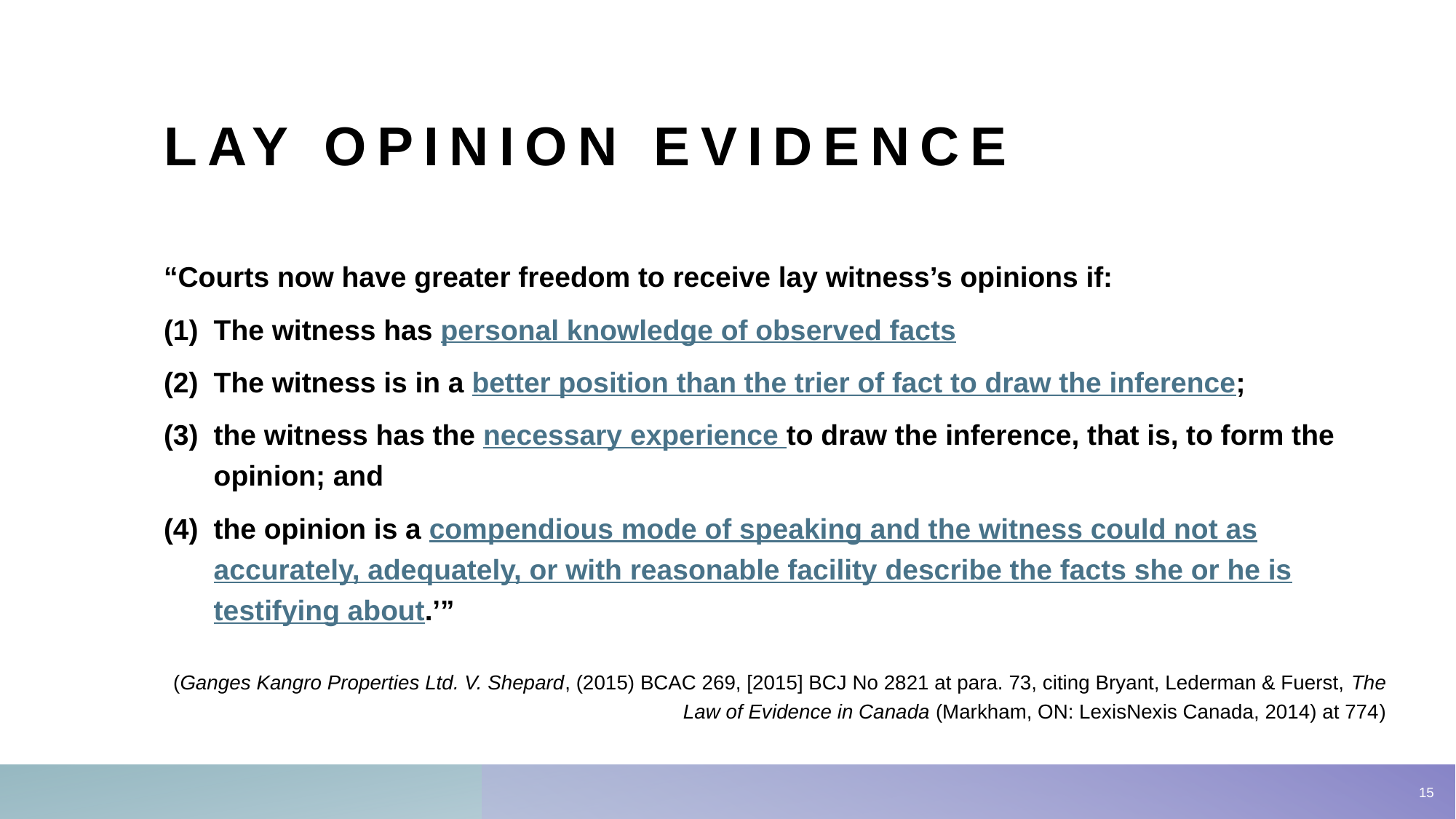

# Lay Opinion Evidence
“Courts now have greater freedom to receive lay witness’s opinions if:
The witness has personal knowledge of observed facts
The witness is in a better position than the trier of fact to draw the inference;
the witness has the necessary experience to draw the inference, that is, to form the opinion; and
the opinion is a compendious mode of speaking and the witness could not as accurately, adequately, or with reasonable facility describe the facts she or he is testifying about.’”

(Ganges Kangro Properties Ltd. V. Shepard, (2015) BCAC 269, [2015] BCJ No 2821 at para. 73, citing Bryant, Lederman & Fuerst, The Law of Evidence in Canada (Markham, ON: LexisNexis Canada, 2014) at 774)

15